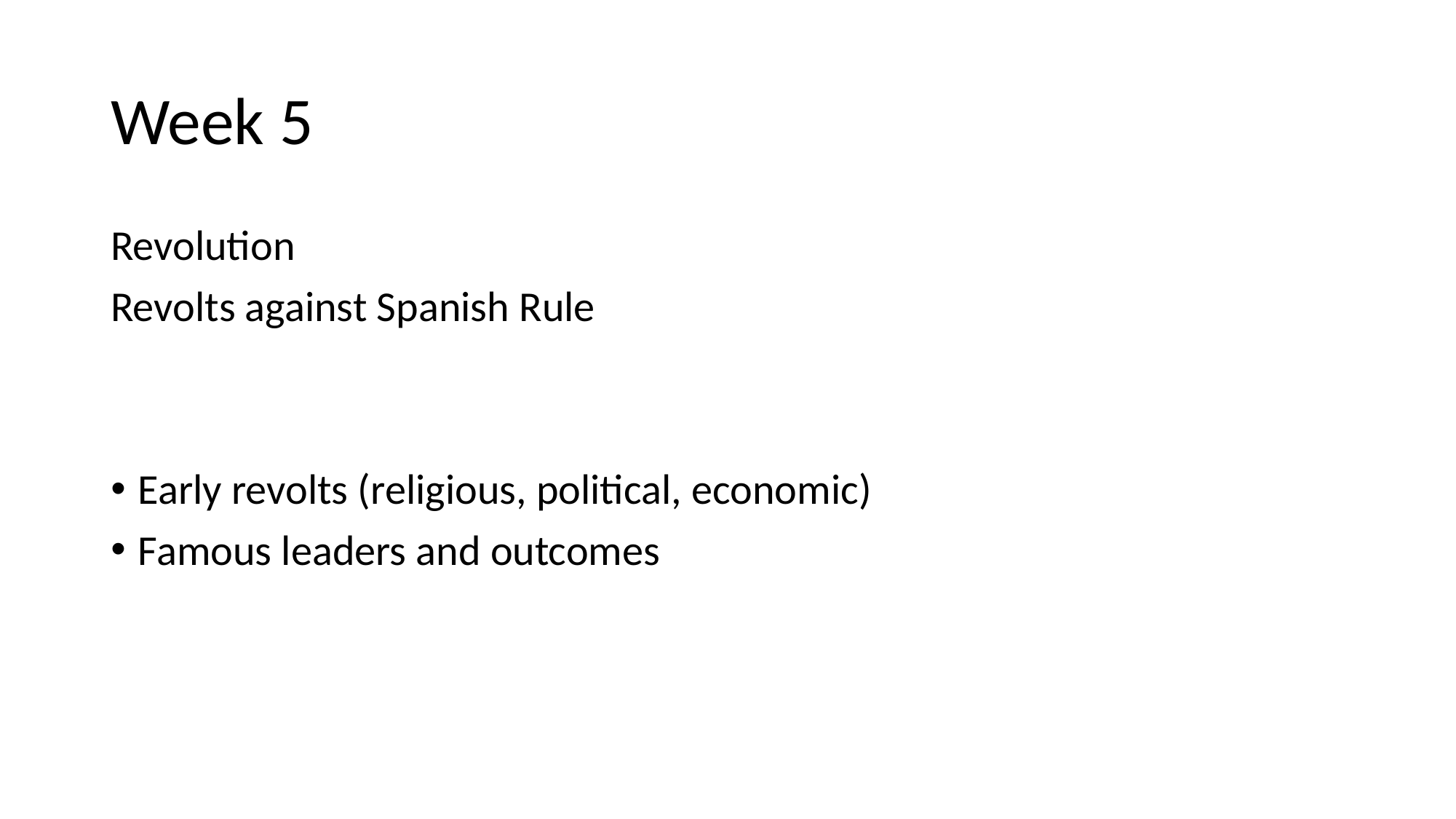

# Week 5
Revolution
Revolts against Spanish Rule

Early revolts (religious, political, economic)
Famous leaders and outcomes